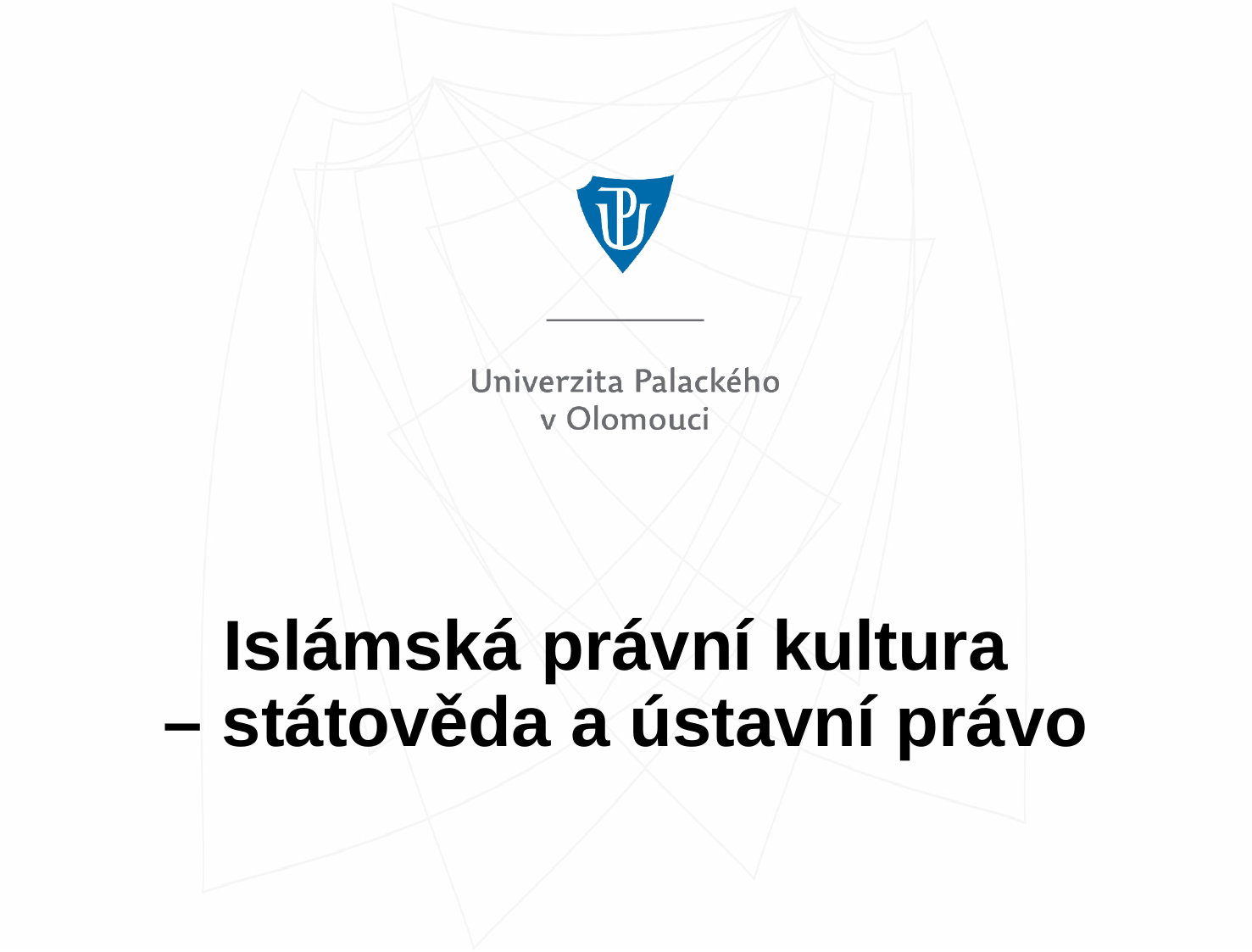

# Islámská právní kultura – státověda a ústavní právo